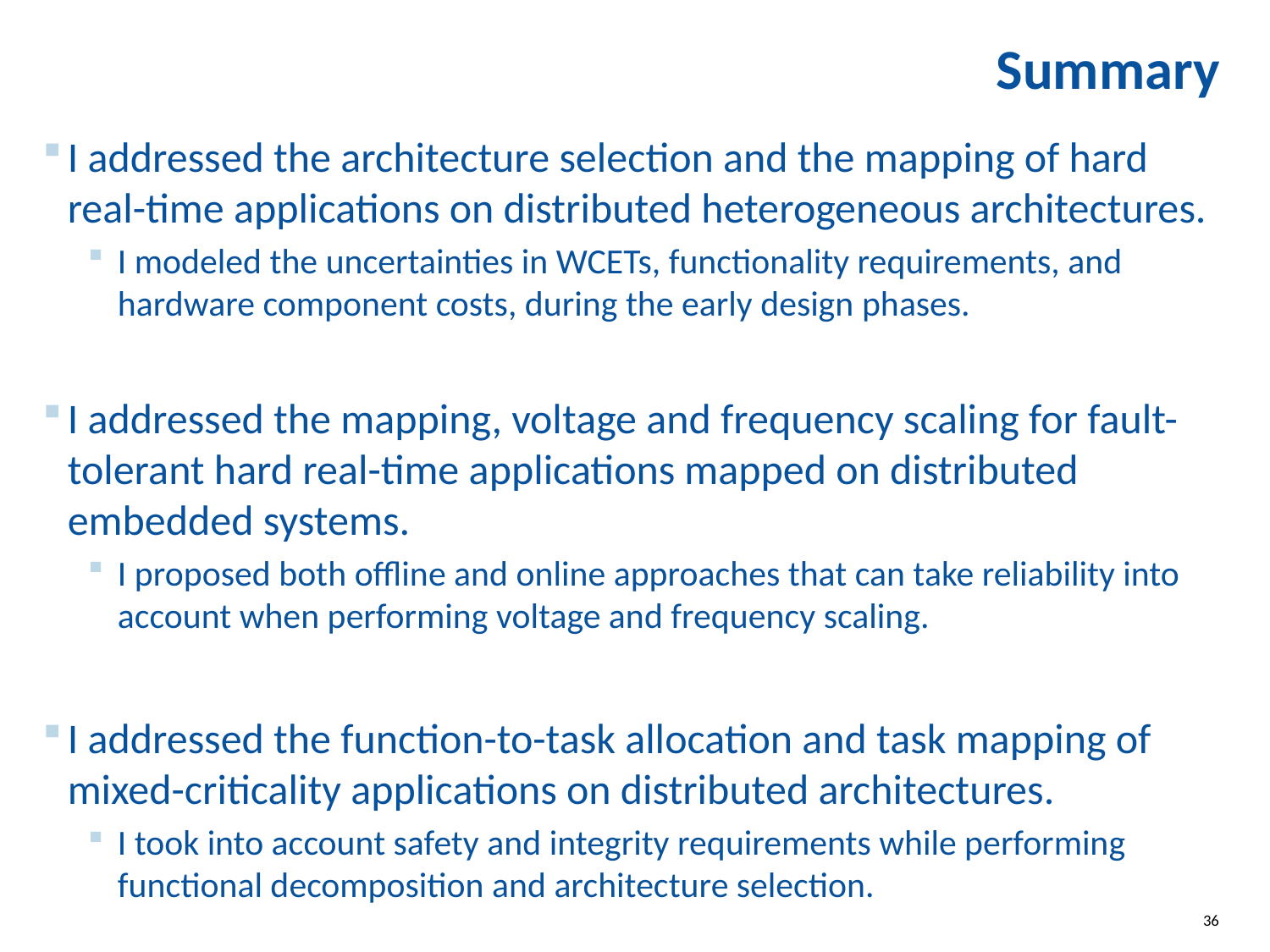

# Summary
I addressed the architecture selection and the mapping of hard real-time applications on distributed heterogeneous architectures.
I modeled the uncertainties in WCETs, functionality requirements, and hardware component costs, during the early design phases.

I addressed the mapping, voltage and frequency scaling for fault-tolerant hard real-time applications mapped on distributed embedded systems.
I proposed both offline and online approaches that can take reliability into account when performing voltage and frequency scaling.

I addressed the function-to-task allocation and task mapping of mixed-criticality applications on distributed architectures.
I took into account safety and integrity requirements while performing functional decomposition and architecture selection.